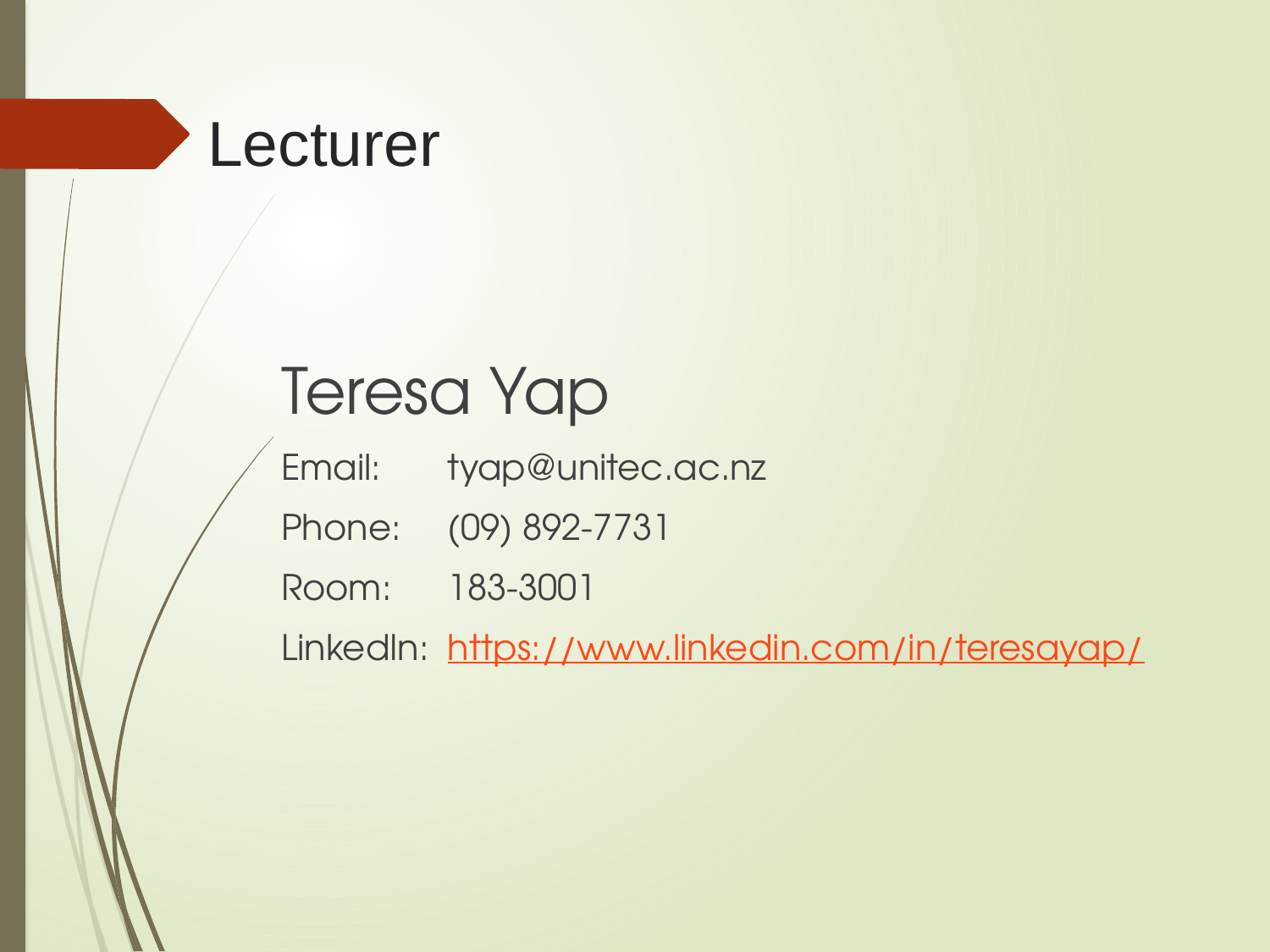

# Lecturer

Teresa Yap
Email:	tyap@unitec.ac.nz
Phone:	(09) 892-7731
Room:	183-3001
LinkedIn:	https://www.linkedin.com/in/teresayap/